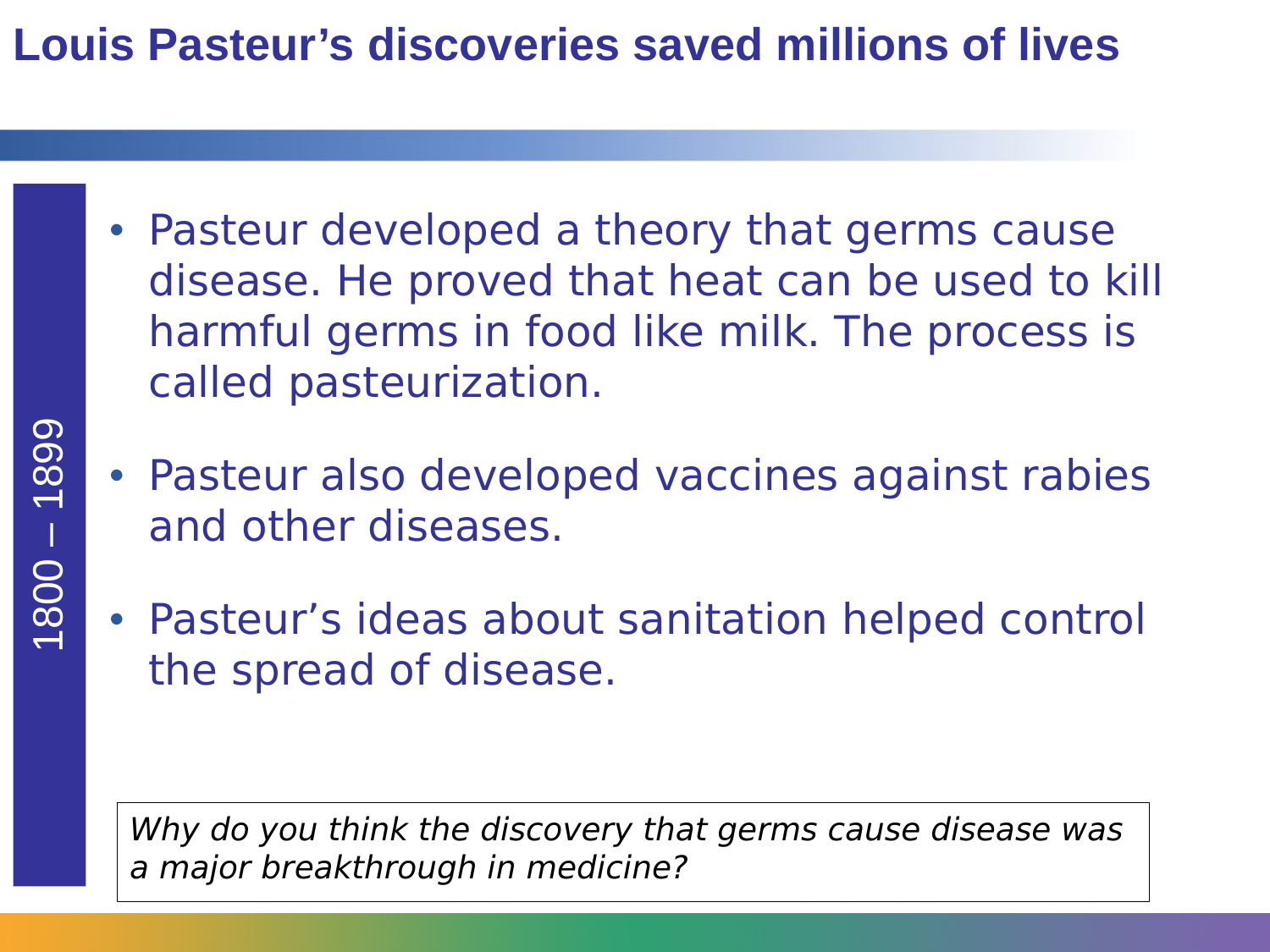

# Louis Pasteur’s discoveries saved millions of lives
1800 – 1899
Pasteur developed a theory that germs cause disease. He proved that heat can be used to kill harmful germs in food like milk. The process is called pasteurization.
Pasteur also developed vaccines against rabies and other diseases.
Pasteur’s ideas about sanitation helped control the spread of disease.
Why do you think the discovery that germs cause disease was a major breakthrough in medicine?